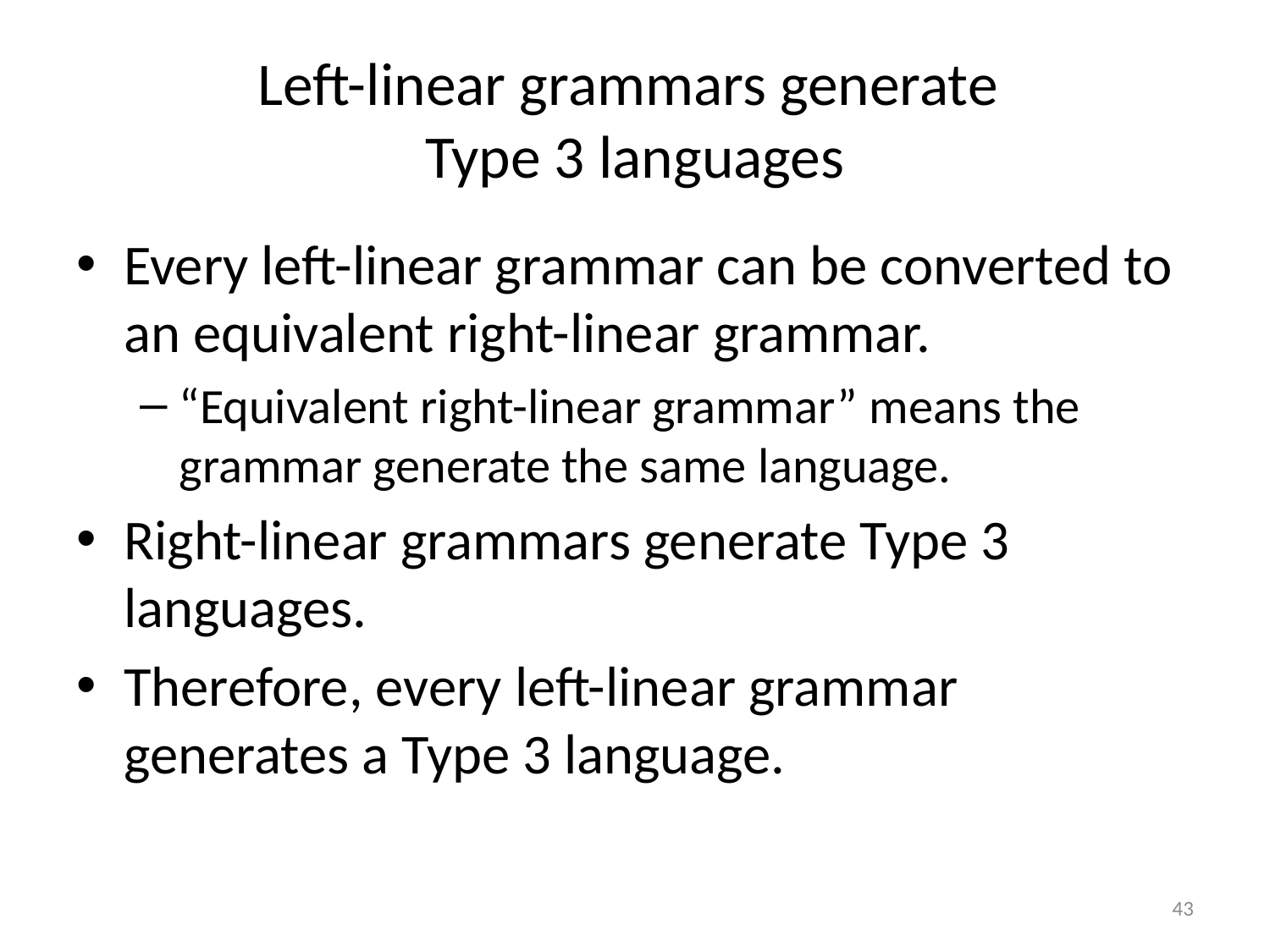

# Left-linear grammars generate Type 3 languages
Every left-linear grammar can be converted to an equivalent right-linear grammar.
“Equivalent right-linear grammar” means the grammar generate the same language.
Right-linear grammars generate Type 3 languages.
Therefore, every left-linear grammar generates a Type 3 language.
43